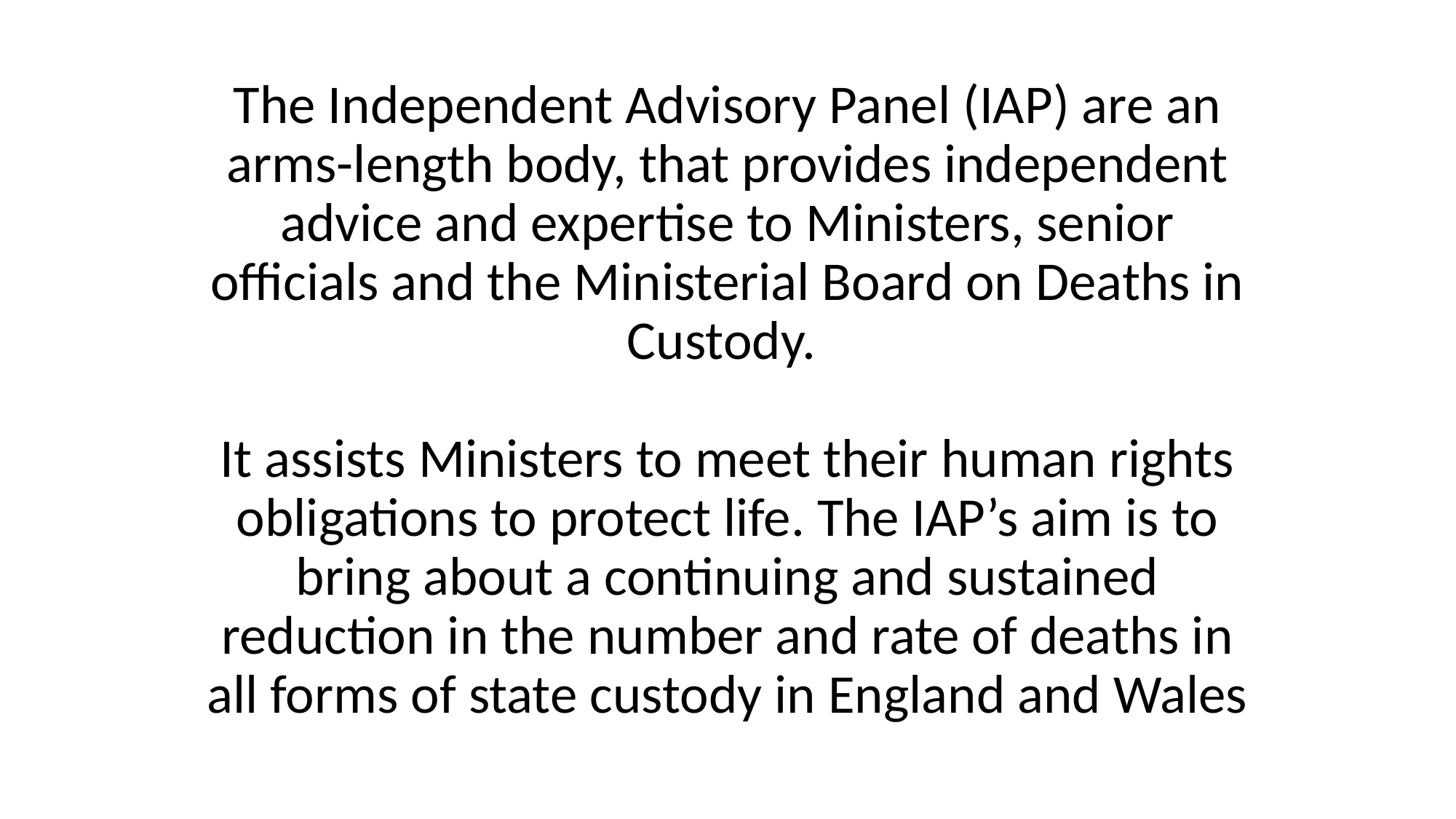

# The Independent Advisory Panel (IAP) are an arms-length body, that provides independent advice and expertise to Ministers, senior officials and the Ministerial Board on Deaths in Custody. It assists Ministers to meet their human rights obligations to protect life. The IAP’s aim is to bring about a continuing and sustained reduction in the number and rate of deaths in all forms of state custody in England and Wales